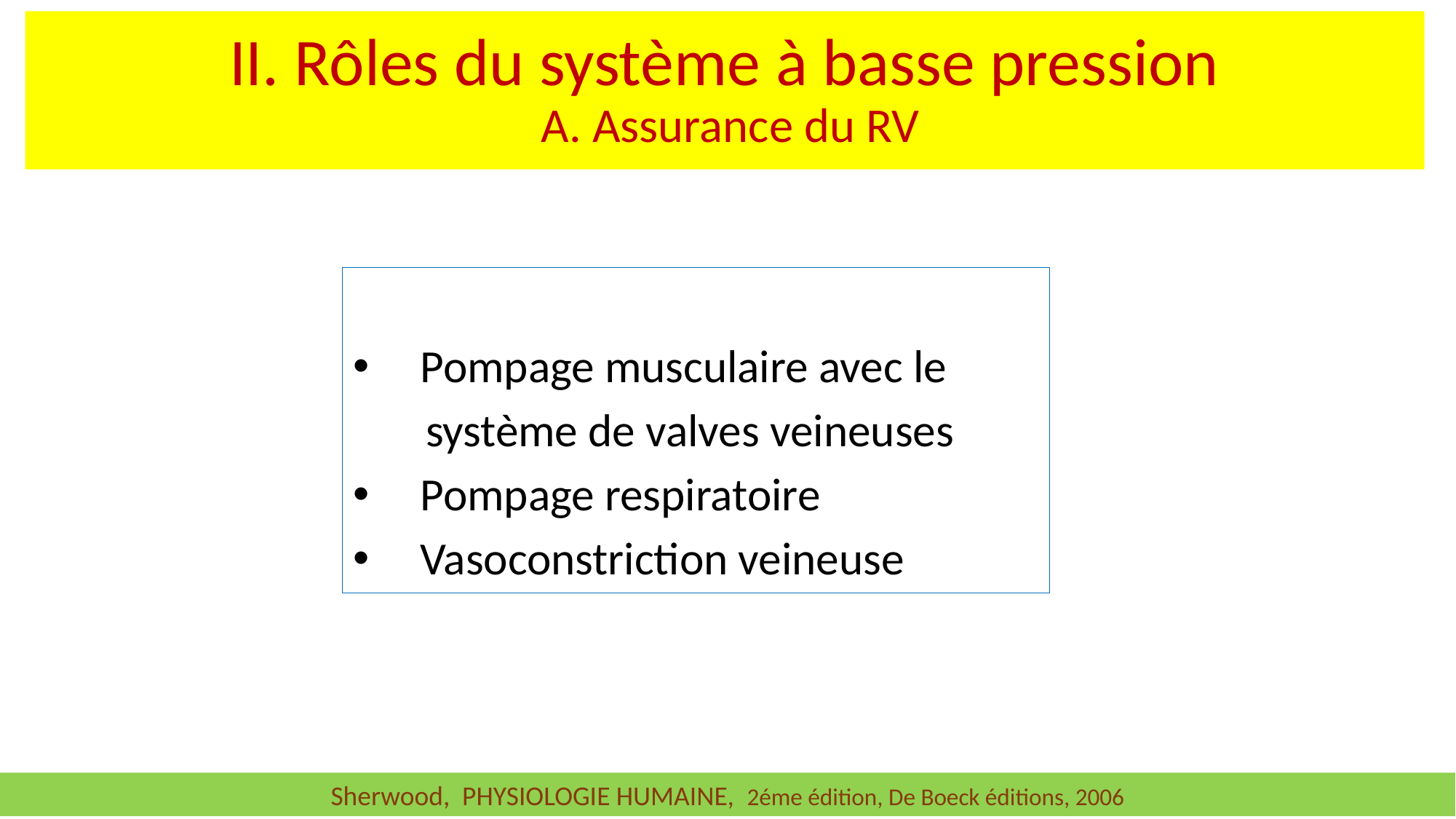

II. Rôles du système à basse pression
 A. Assurance du RV

    Pompage musculaire avec le
       système de valves veineuses
    Pompage respiratoire
    Vasoconstriction veineuse

Sherwood,  PHYSIOLOGIE HUMAINE,  2éme édition, De Boeck éditions, 2006